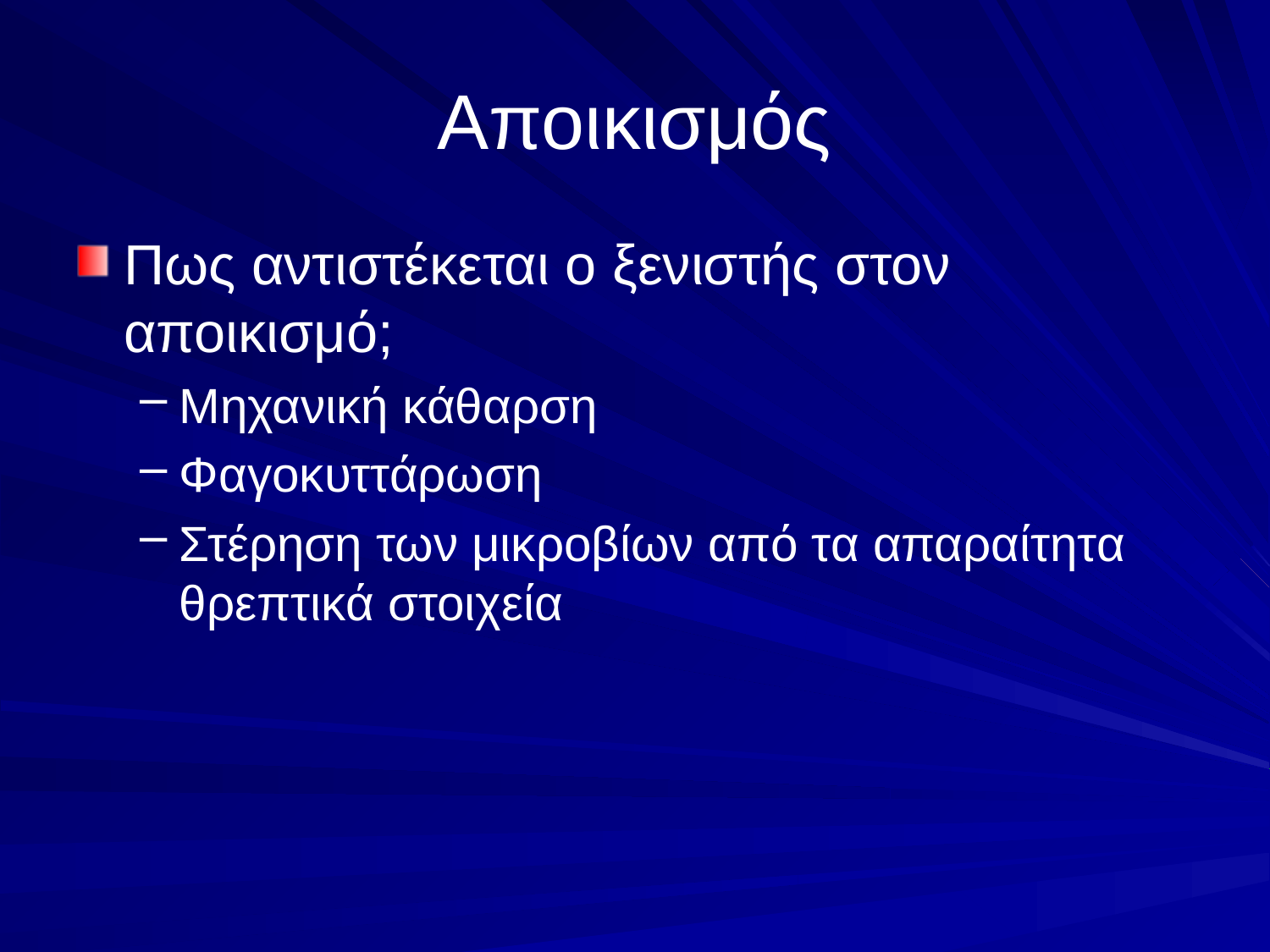

# Αποικισμός
Πως αντιστέκεται ο ξενιστής στον αποικισμό;
Μηχανική κάθαρση
Φαγοκυττάρωση
Στέρηση των μικροβίων από τα απαραίτητα θρεπτικά στοιχεία